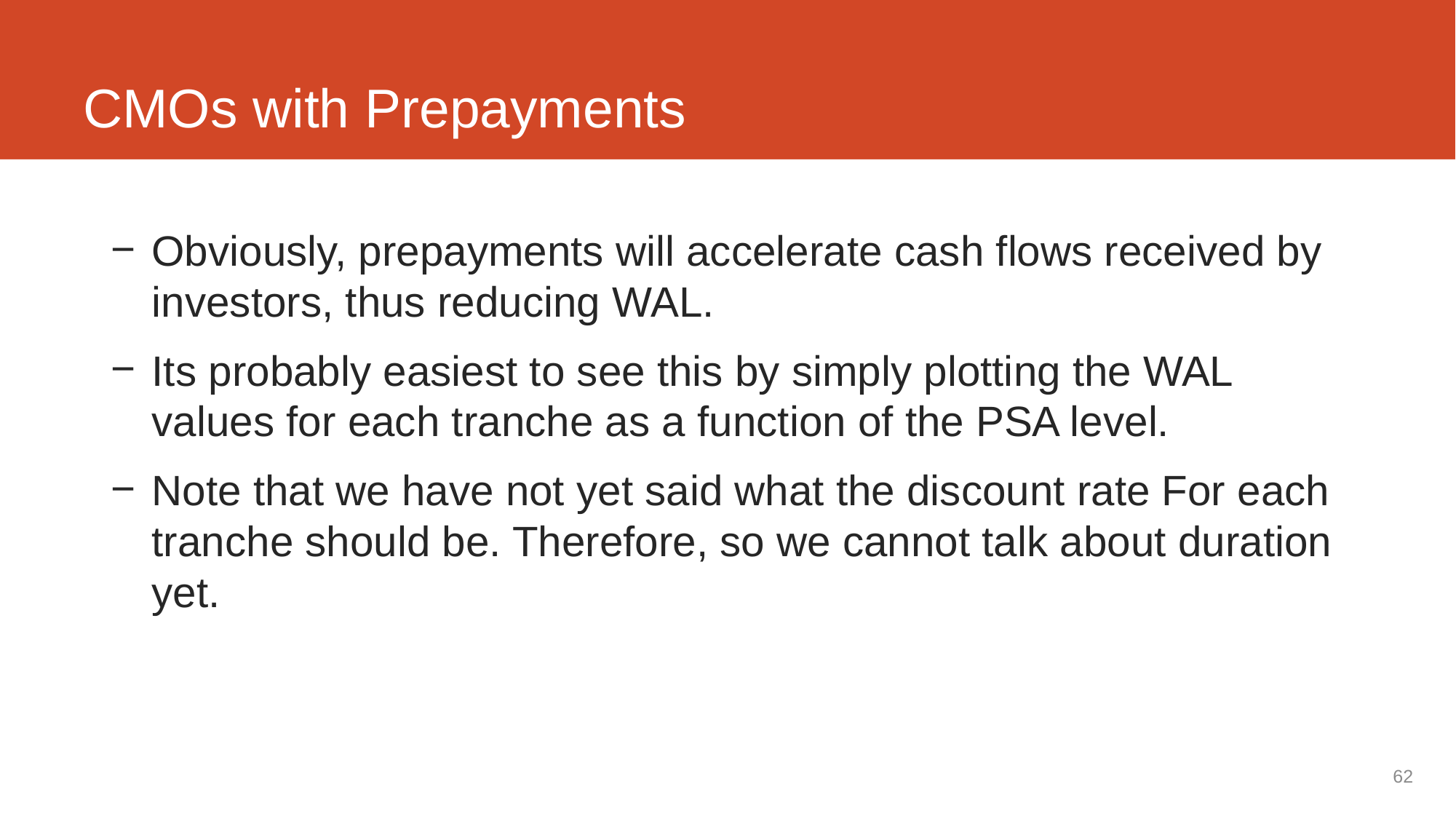

# CMOs with Prepayments
Obviously, prepayments will accelerate cash flows received by investors, thus reducing WAL.
Its probably easiest to see this by simply plotting the WAL values for each tranche as a function of the PSA level.
Note that we have not yet said what the discount rate For each tranche should be. Therefore, so we cannot talk about duration yet.
62